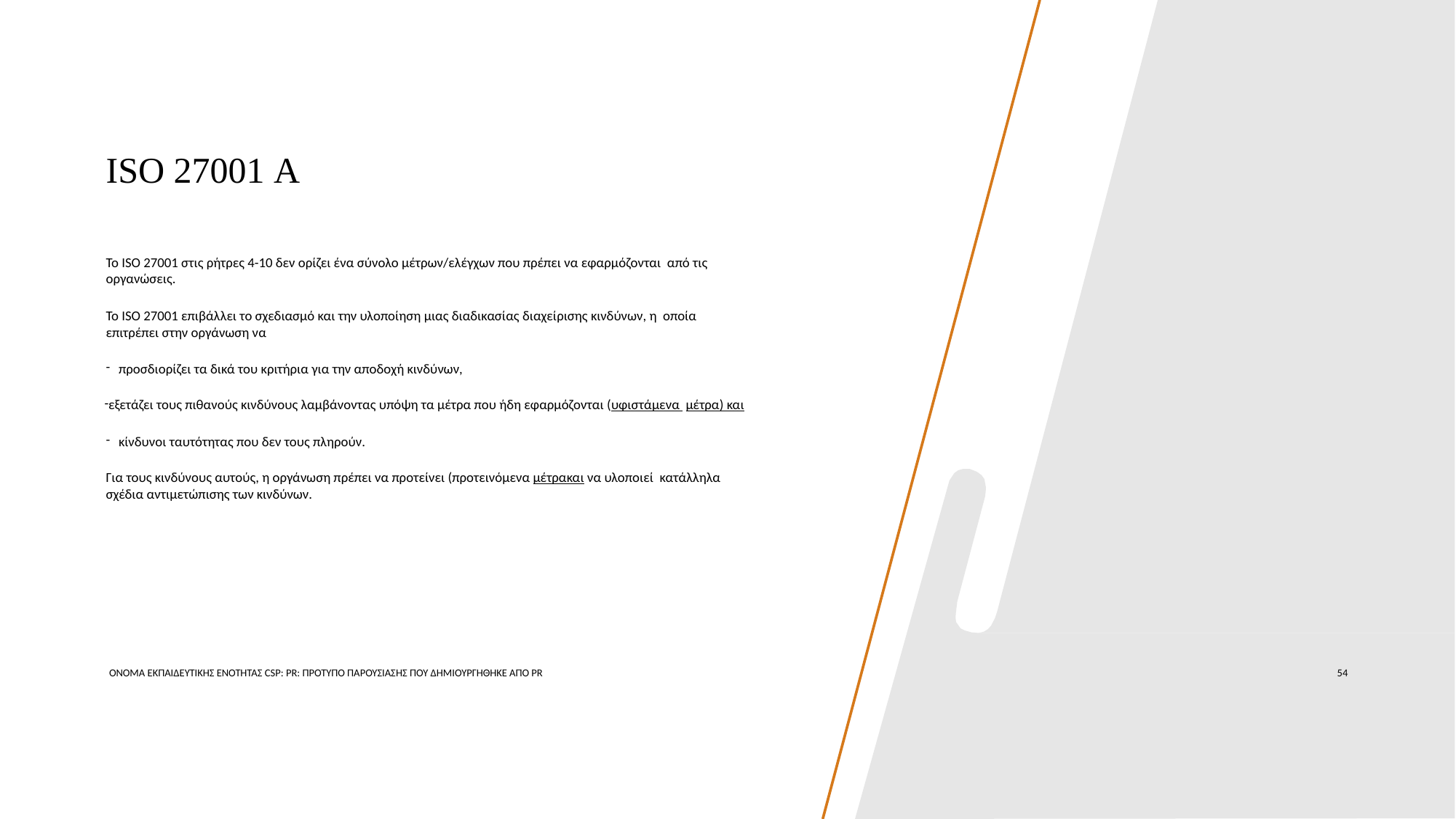

# ISO 27001 Α
Το ISO 27001 στις ρήτρες 4-10 δεν ορίζει ένα σύνολο μέτρων/ελέγχων που πρέπει να εφαρμόζονται  από τις οργανώσεις.

Το ISO 27001 επιβάλλει το σχεδιασμό και την υλοποίηση μιας διαδικασίας διαχείρισης κινδύνων, η  οποία επιτρέπει στην οργάνωση να

προσδιορίζει τα δικά του κριτήρια για την αποδοχή κινδύνων,

εξετάζει τους πιθανούς κινδύνους λαμβάνοντας υπόψη τα μέτρα που ήδη εφαρμόζονται (υφιστάμενα  μέτρα) και

κίνδυνοι ταυτότητας που δεν τους πληρούν.

Για τους κινδύνους αυτούς, η οργάνωση πρέπει να προτείνει (προτεινόμενα μέτρακαι να υλοποιεί  κατάλληλα σχέδια αντιμετώπισης των κινδύνων.
ΟΝΟΜΑ ΕΚΠΑΙΔΕΥΤΙΚΉΣ ΕΝΌΤΗΤΑΣ CSP: PR: ΠΡΌΤΥΠΟ ΠΑΡΟΥΣΊΑΣΗΣ ΠΟΥ ΔΗΜΙΟΥΡΓΉΘΗΚΕ ΑΠΌ PR
54